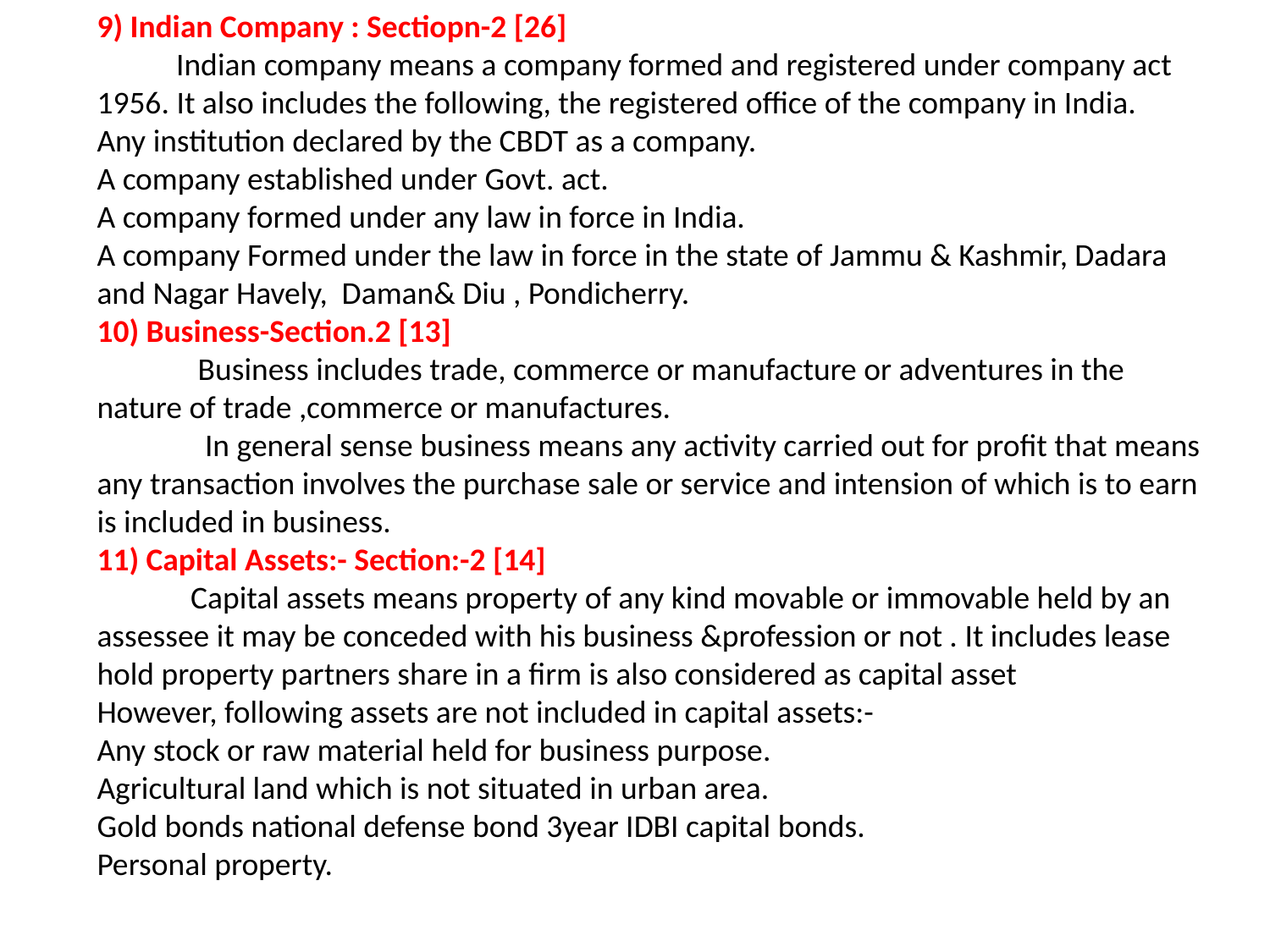

9) Indian Company : Sectiopn-2 [26]
           Indian company means a company formed and registered under company act 1956. It also includes the following, the registered office of the company in India.
Any institution declared by the CBDT as a company.
A company established under Govt. act.
A company formed under any law in force in India.
A company Formed under the law in force in the state of Jammu & Kashmir, Dadara and Nagar Havely,  Daman& Diu , Pondicherry.
10) Business-Section.2 [13]
              Business includes trade, commerce or manufacture or adventures in the nature of trade ,commerce or manufactures.
               In general sense business means any activity carried out for profit that means any transaction involves the purchase sale or service and intension of which is to earn is included in business.
11) Capital Assets:- Section:-2 [14]
             Capital assets means property of any kind movable or immovable held by an assessee it may be conceded with his business &profession or not . It includes lease hold property partners share in a firm is also considered as capital asset
However, following assets are not included in capital assets:-
Any stock or raw material held for business purpose.
Agricultural land which is not situated in urban area.
Gold bonds national defense bond 3year IDBI capital bonds.
Personal property.